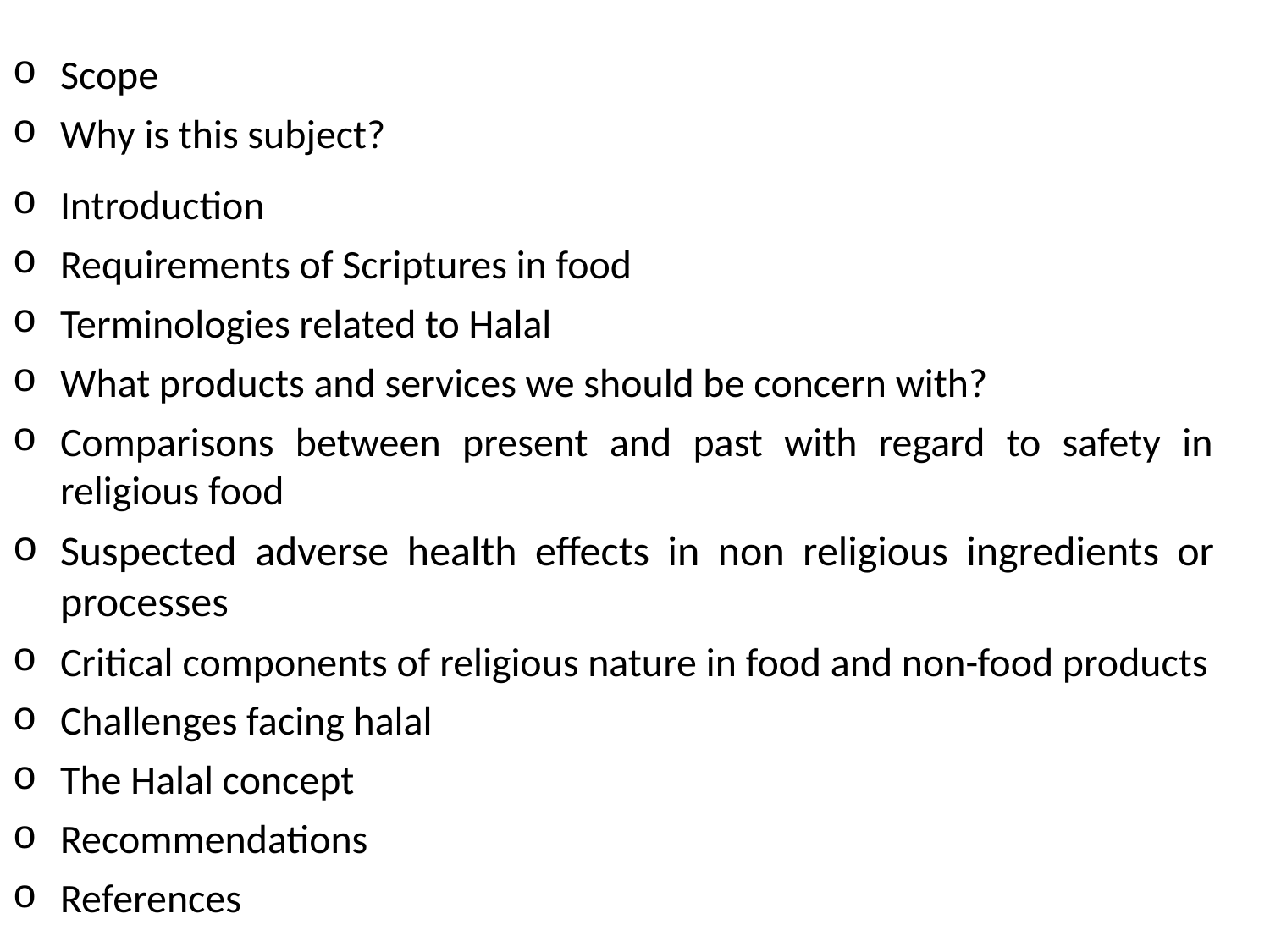

Scope
Why is this subject?
Introduction
Requirements of Scriptures in food
Terminologies related to Halal
What products and services we should be concern with?
Comparisons between present and past with regard to safety in religious food
Suspected adverse health effects in non religious ingredients or processes
Critical components of religious nature in food and non-food products
Challenges facing halal
The Halal concept
Recommendations
References